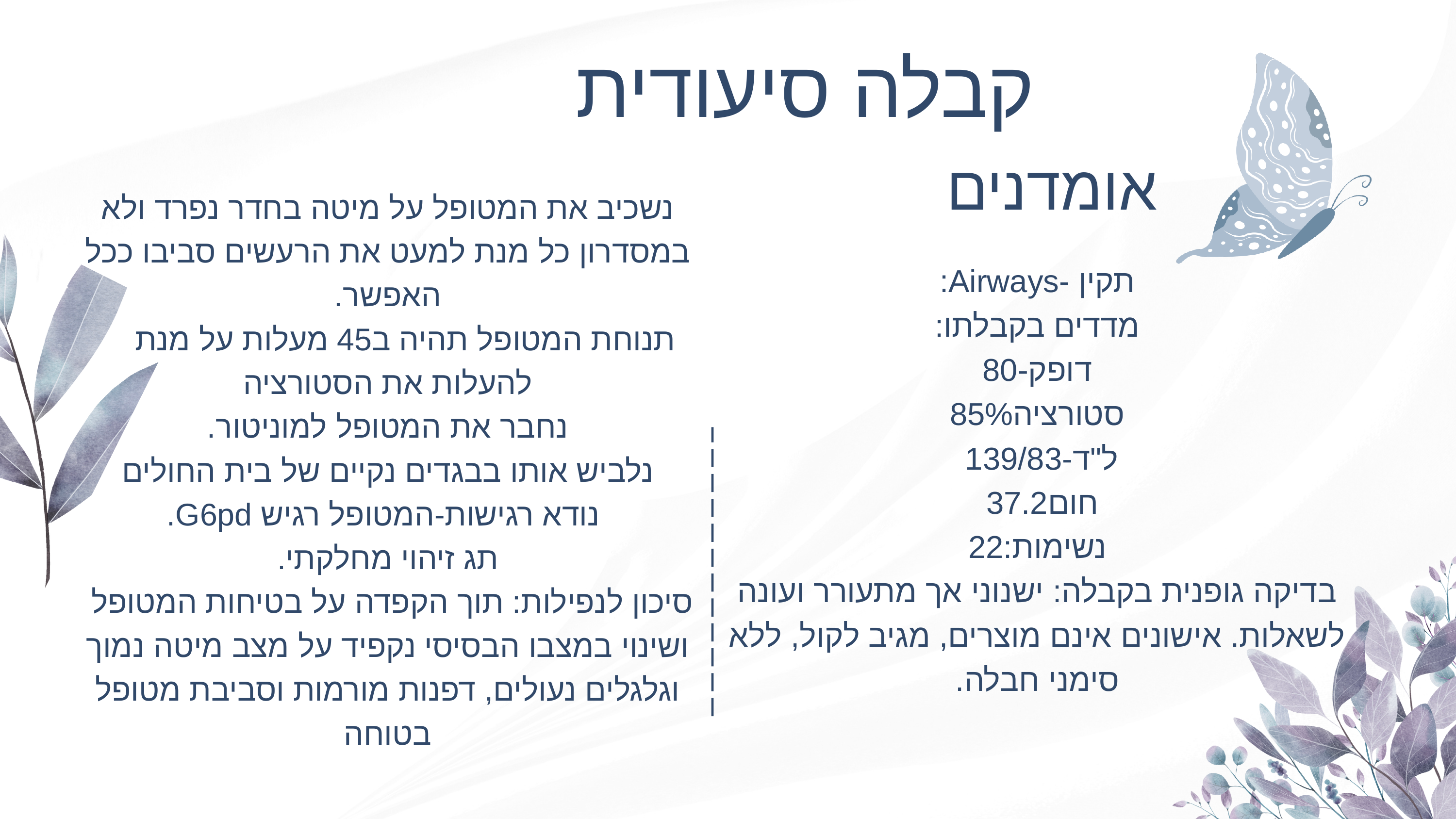

קבלה סיעודית

אומדנים
נשכיב את המטופל על מיטה בחדר נפרד ולא במסדרון כל מנת למעט את הרעשים סביבו ככל
.האפשר
  תנוחת המטופל תהיה ב45 מעלות על מנת   להעלות את הסטורציה
.נחבר את המטופל למוניטור
נלביש אותו בבגדים נקיים של בית החולים
.G6pd נודא רגישות-המטופל רגיש
.תג זיהוי מחלקתי
 סיכון לנפילות: תוך הקפדה על בטיחות המטופל ושינוי במצבו הבסיסי נקפיד על מצב מיטה נמוך וגלגלים נעולים, דפנות מורמות וסביבת מטופל בטוחה
:Airways- תקין
:מדדים בקבלתו
 דופק-80
סטורציה85%
 ל"ד-139/83
חום37.2
נשימות:22
בדיקה גופנית בקבלה: ישנוני אך מתעורר ועונה לשאלות. אישונים אינם מוצרים, מגיב לקול, ללא סימני חבלה.